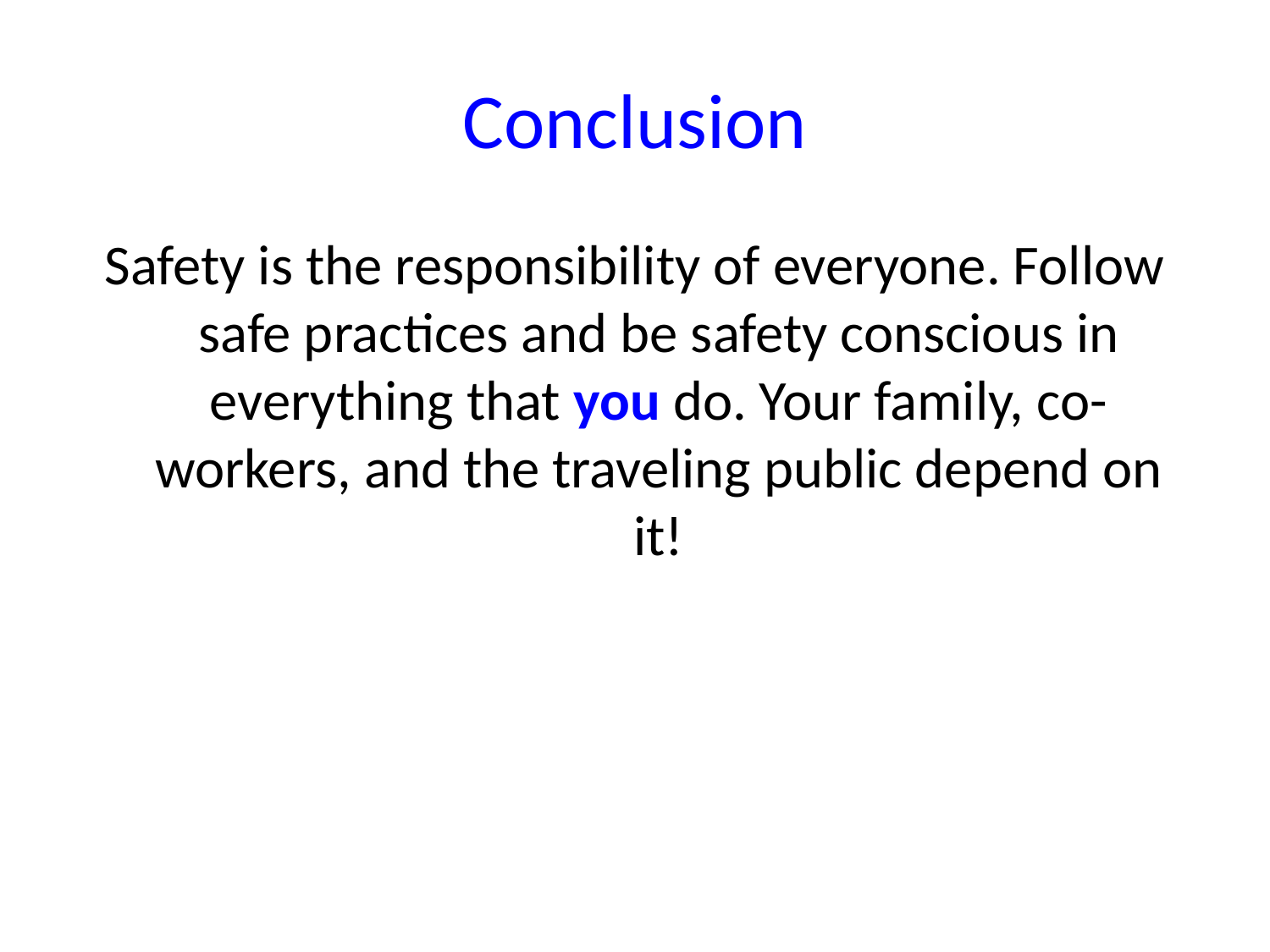

# Conclusion
Safety is the responsibility of everyone. Follow safe practices and be safety conscious in everything that you do. Your family, co-workers, and the traveling public depend on it!